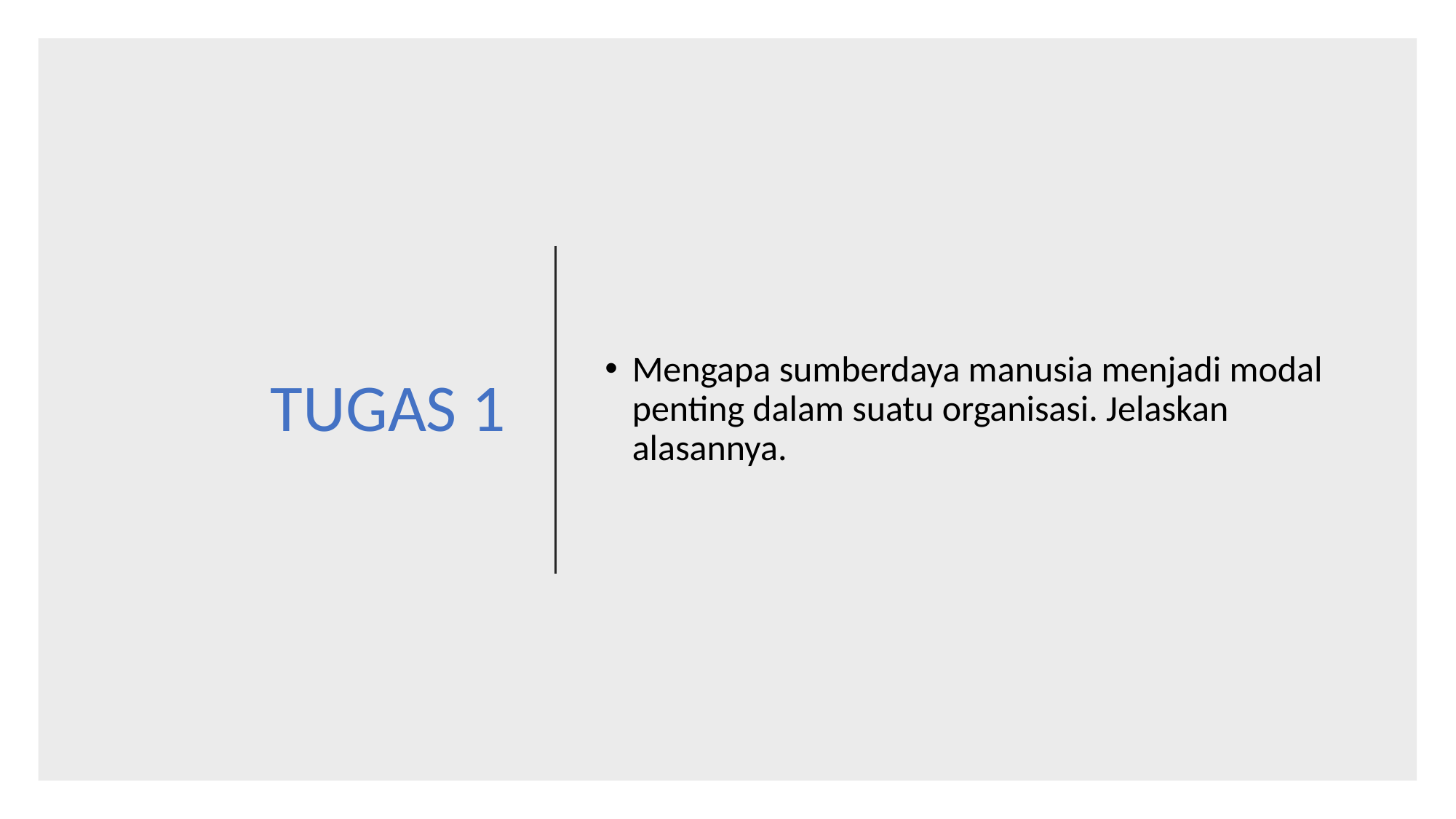

# TUGAS 1
Mengapa sumberdaya manusia menjadi modal penting dalam suatu organisasi. Jelaskan alasannya.